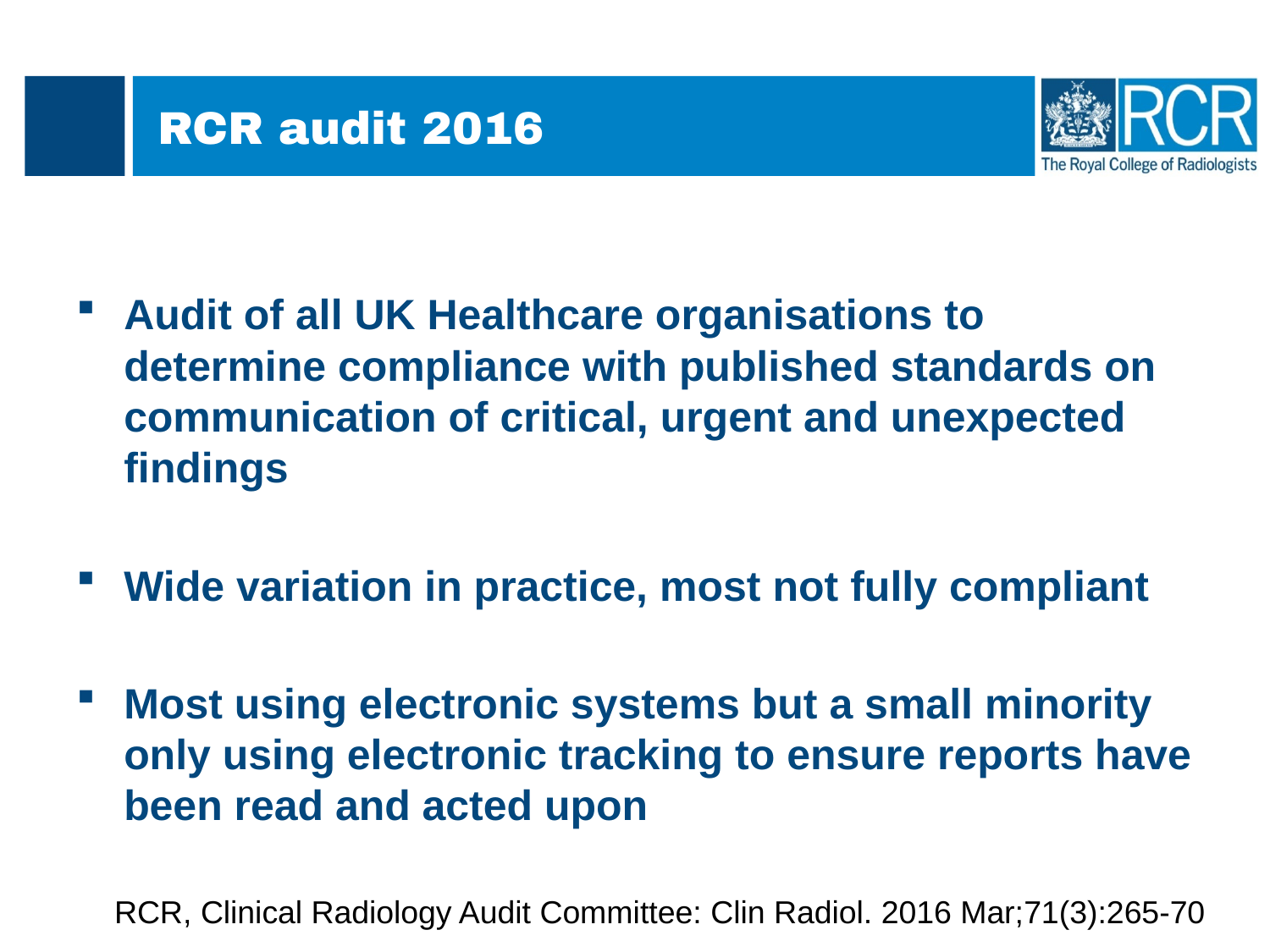

# RCR audit 2016

Audit of all UK Healthcare organisations to determine compliance with published standards on communication of critical, urgent and unexpected findings

Wide variation in practice, most not fully compliant

Most using electronic systems but a small minority only using electronic tracking to ensure reports have been read and acted upon
RCR, Clinical Radiology Audit Committee: Clin Radiol. 2016 Mar;71(3):265-70